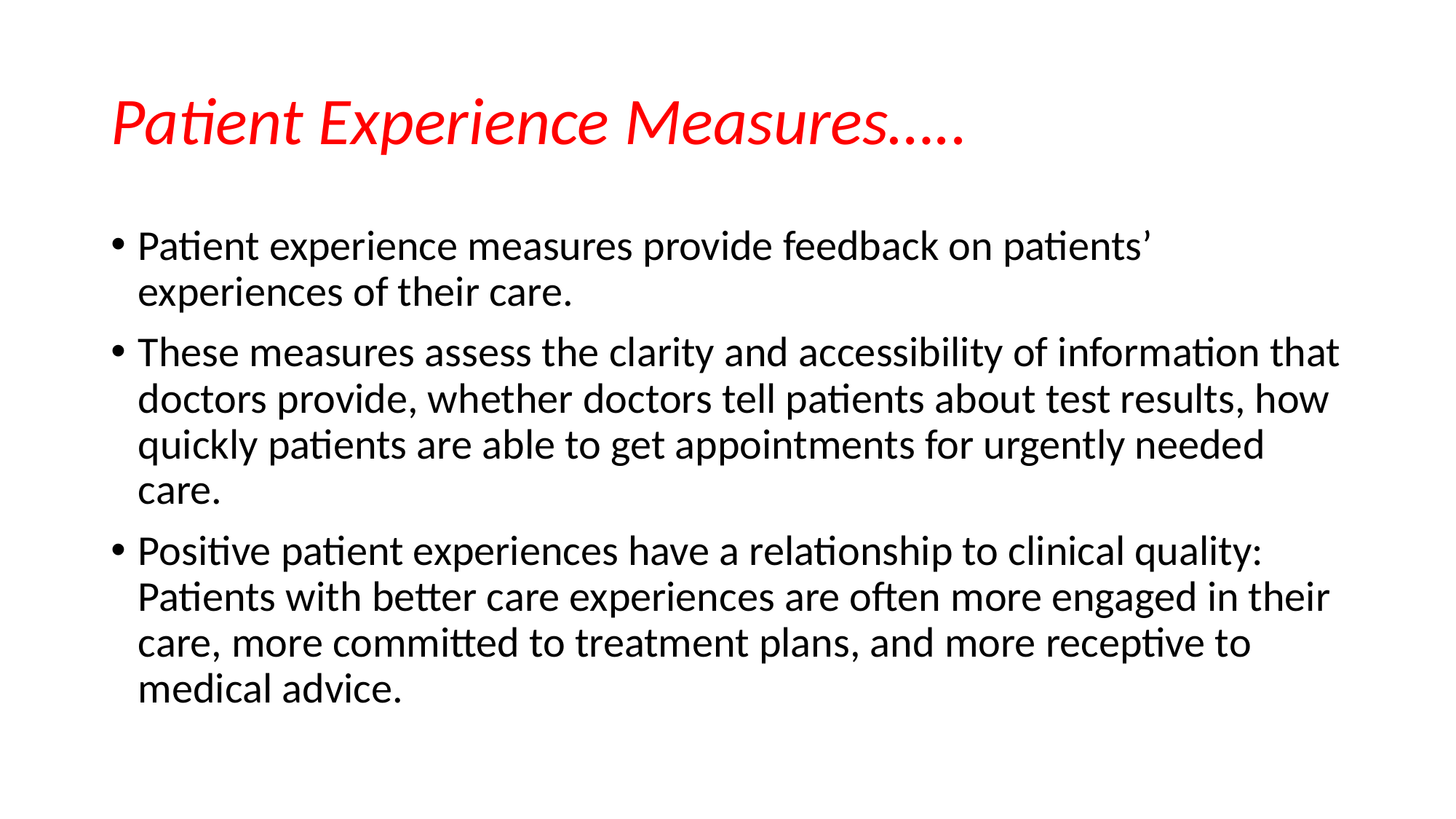

# Patient Experience Measures…..
Patient experience measures provide feedback on patients’ experiences of their care.
These measures assess the clarity and accessibility of information that doctors provide, whether doctors tell patients about test results, how quickly patients are able to get appointments for urgently needed care.
Positive patient experiences have a relationship to clinical quality: Patients with better care experiences are often more engaged in their care, more committed to treatment plans, and more receptive to medical advice.